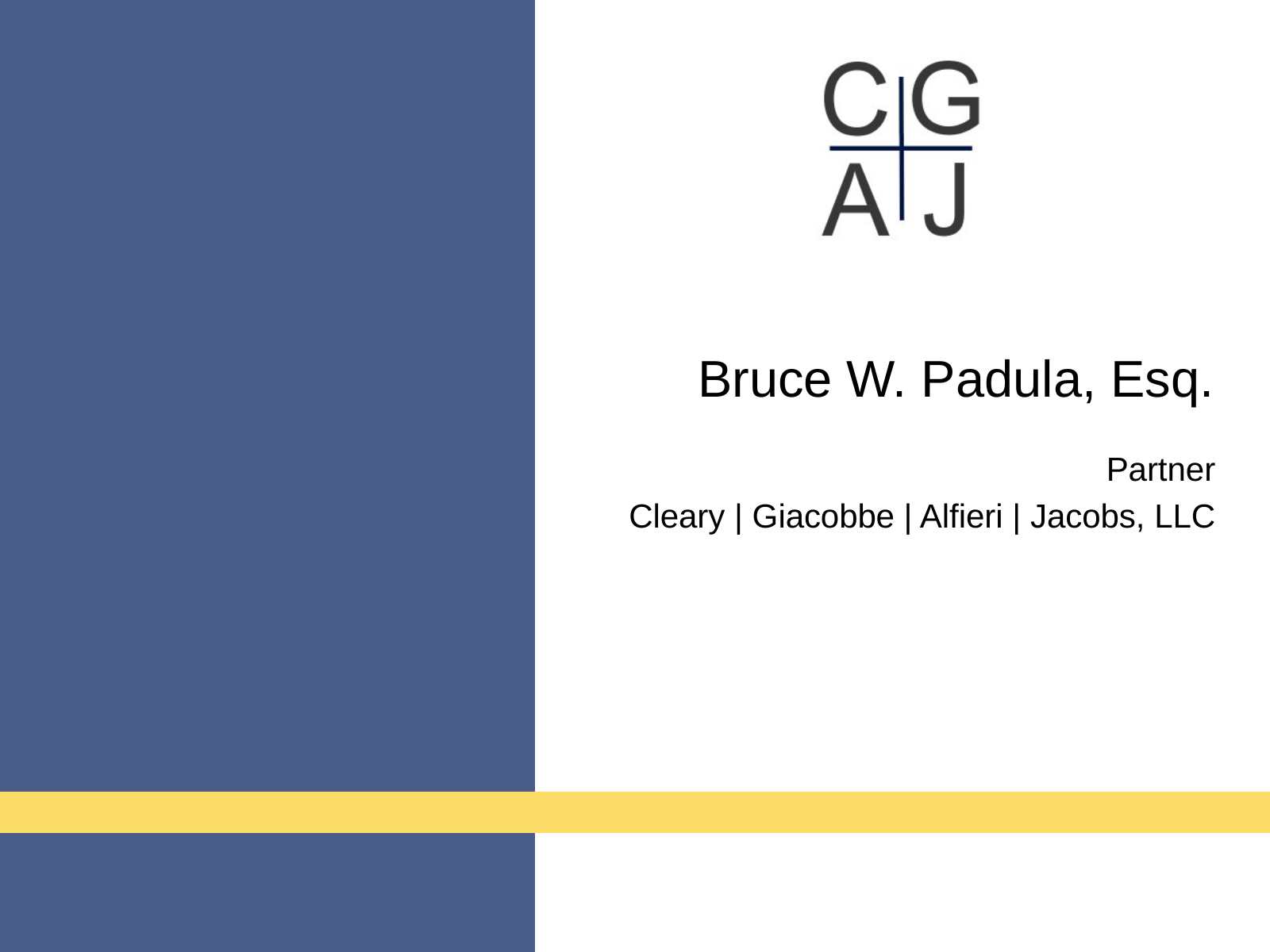

Bruce W. Padula, Esq.
Partner
Cleary | Giacobbe | Alfieri | Jacobs, LLC